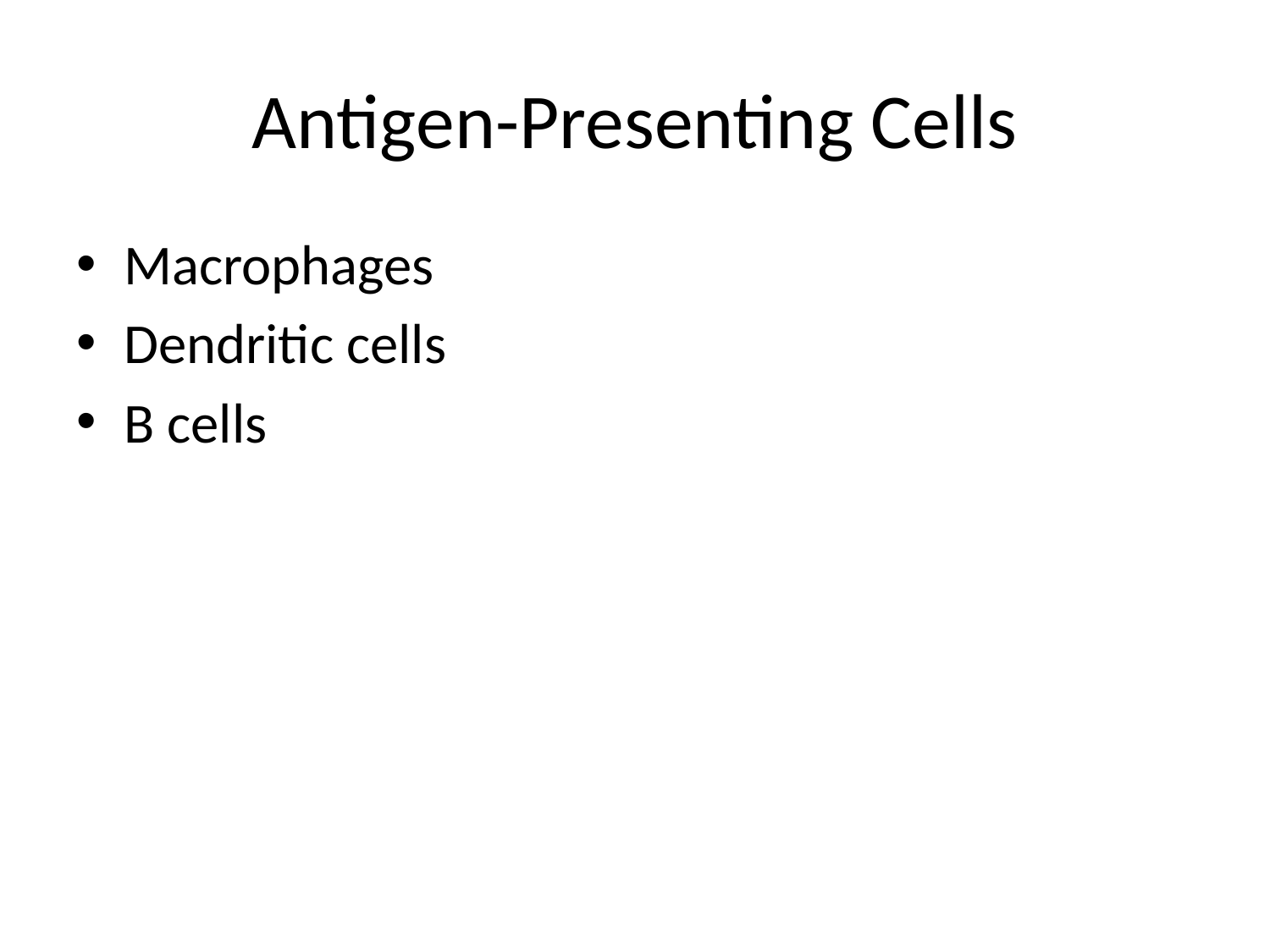

# Antigen-Presenting Cells
Macrophages
Dendritic cells
B cells